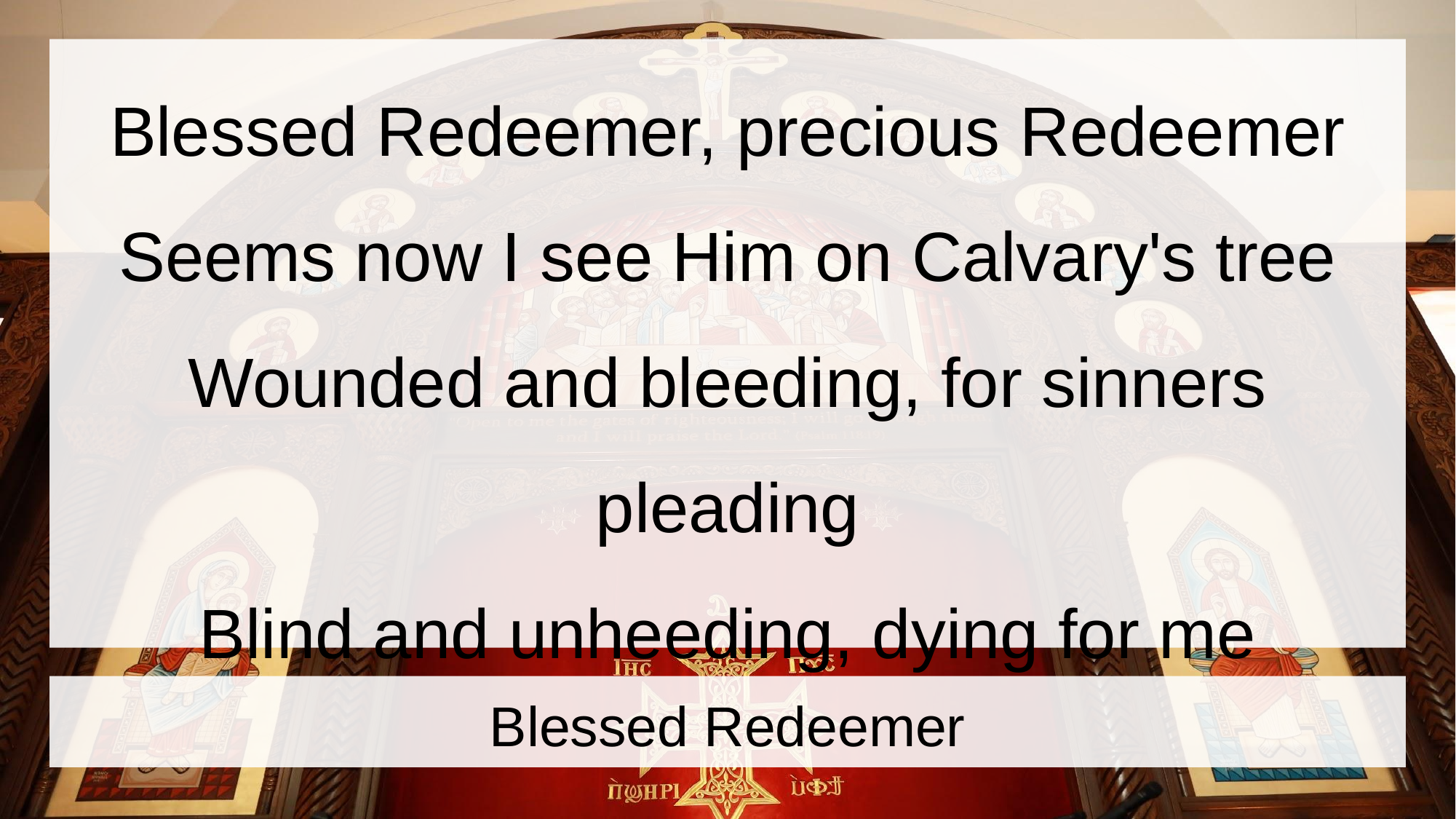

Blessed Redeemer, precious Redeemer
Seems now I see Him on Calvary's tree
Wounded and bleeding, for sinners pleading
Blind and unheeding, dying for me

# Blessed Redeemer